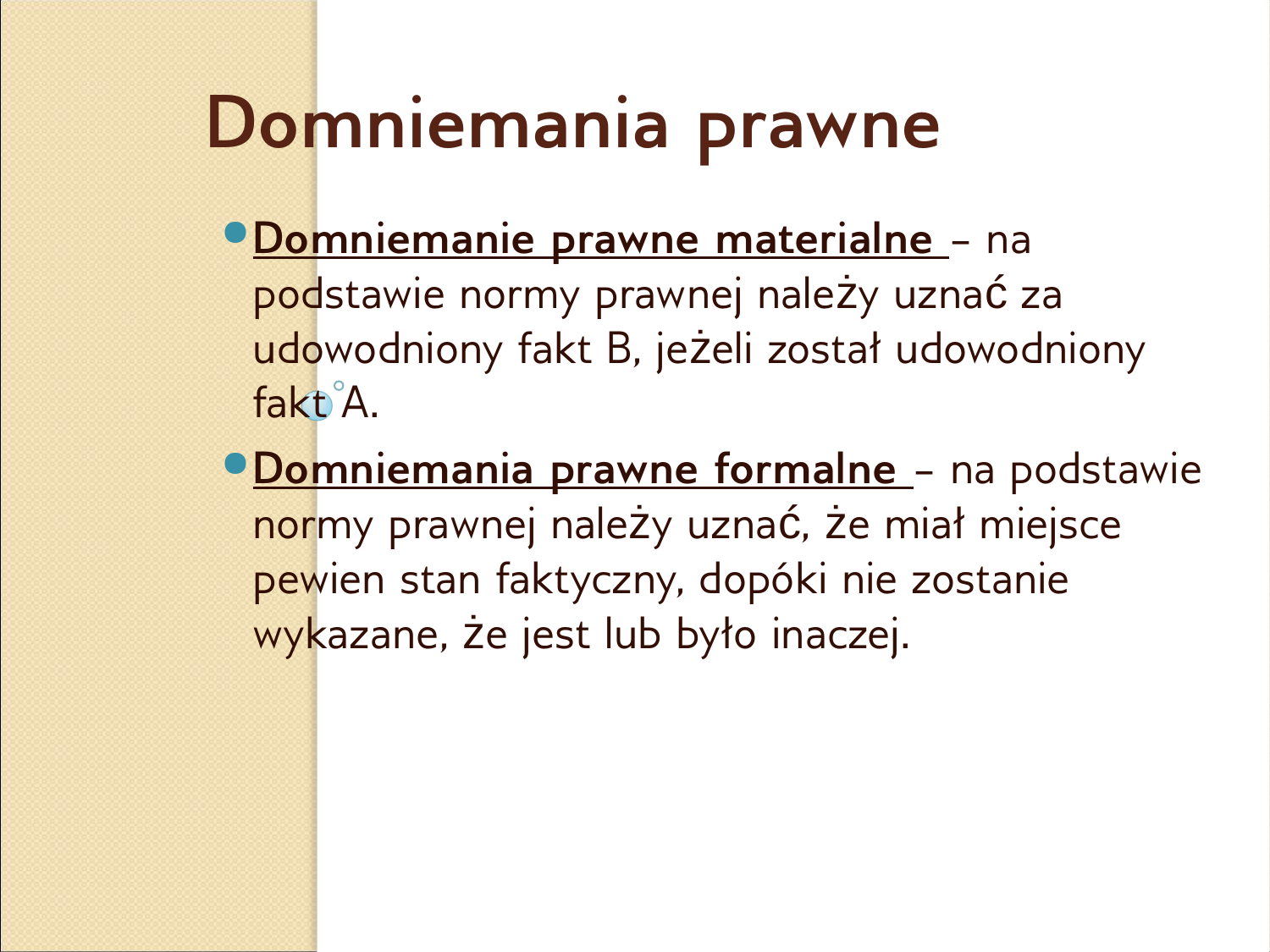

# Domniemania prawne
Domniemanie prawne materialne – na podstawie normy prawnej należy uznać za udowodniony fakt B, jeżeli został udowodniony fakt A.
Domniemania prawne formalne – na podstawie normy prawnej należy uznać, że miał miejsce pewien stan faktyczny, dopóki nie zostanie wykazane, że jest lub było inaczej.